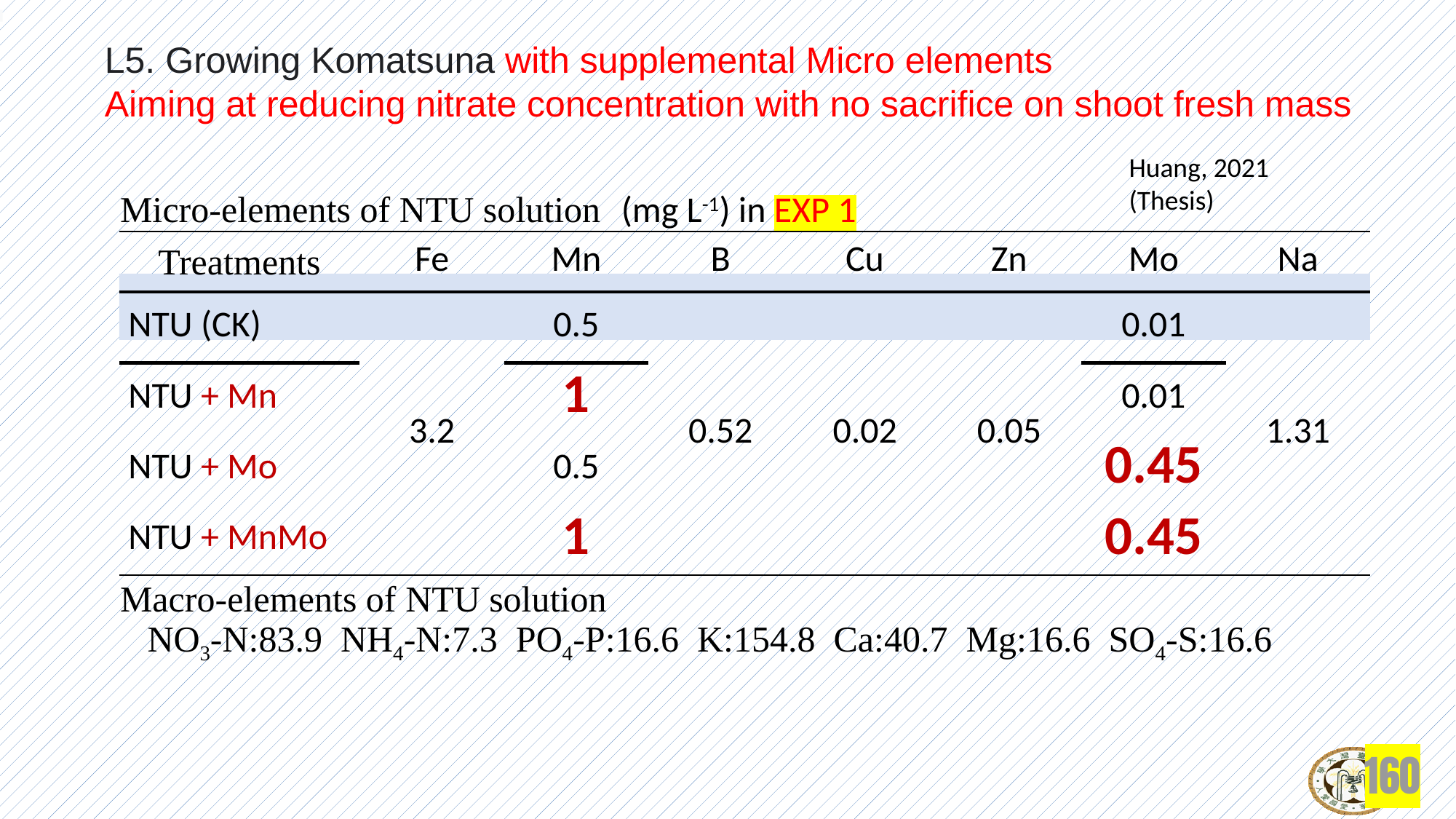

L5. Growing Komatsuna with supplemental Micro elements
Aiming at reducing nitrate concentration with no sacrifice on shoot fresh mass
Huang, 2021 (Thesis)
| Micro-elements of NTU solution (mg L-1) in EXP 1 |  |  |  |  |  |  |  |
| --- | --- | --- | --- | --- | --- | --- | --- |
| Treatments | Fe | Mn | B | Cu | Zn | Mo | Na |
| NTU (CK) | 3.2 | 0.5 | 0.52 | 0.02 | 0.05 | 0.01 | 1.31 |
| NTU + Mn |  | 1 |  |  |  | 0.01 |  |
| NTU + Mo |  | 0.5 |  |  |  | 0.45 |  |
| NTU + MnMo |  | 1 |  |  |  | 0.45 |  |
| Macro-elements of NTU solution NO3-N:83.9 NH4-N:7.3 PO4-P:16.6 K:154.8 Ca:40.7 Mg:16.6 SO4-S:16.6 |  |  |  |  |  |  |  |

160